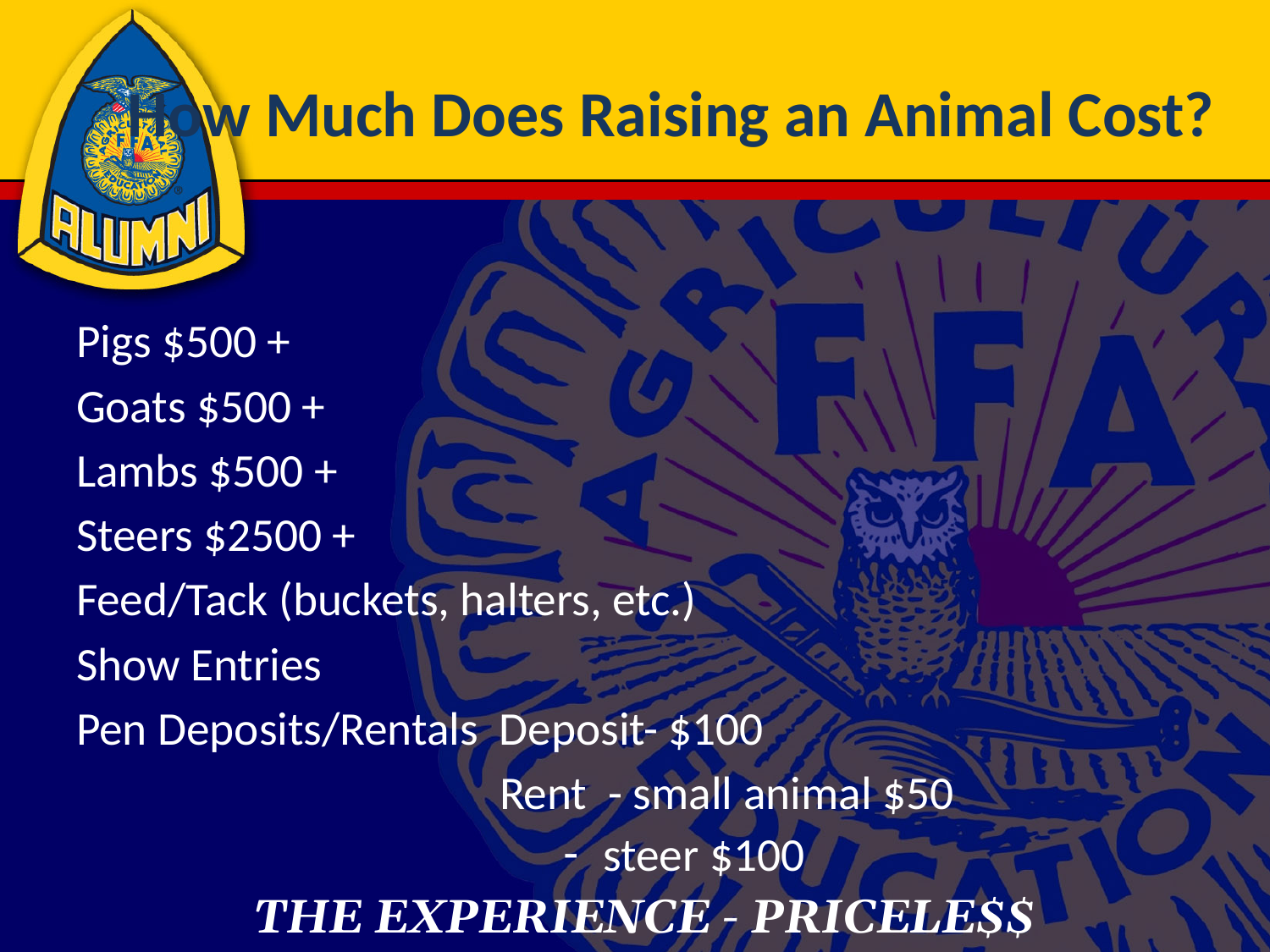

# How Much Does Raising an Animal Cost?
Pigs $500 +
Goats $500 +
Lambs $500 +
Steers $2500 +
Feed/Tack (buckets, halters, etc.)
Show Entries
Pen Deposits/Rentals  Deposit- $100
                                        Rent  - small animal $50
steer $100
THE EXPERIENCE - PRICELE$$